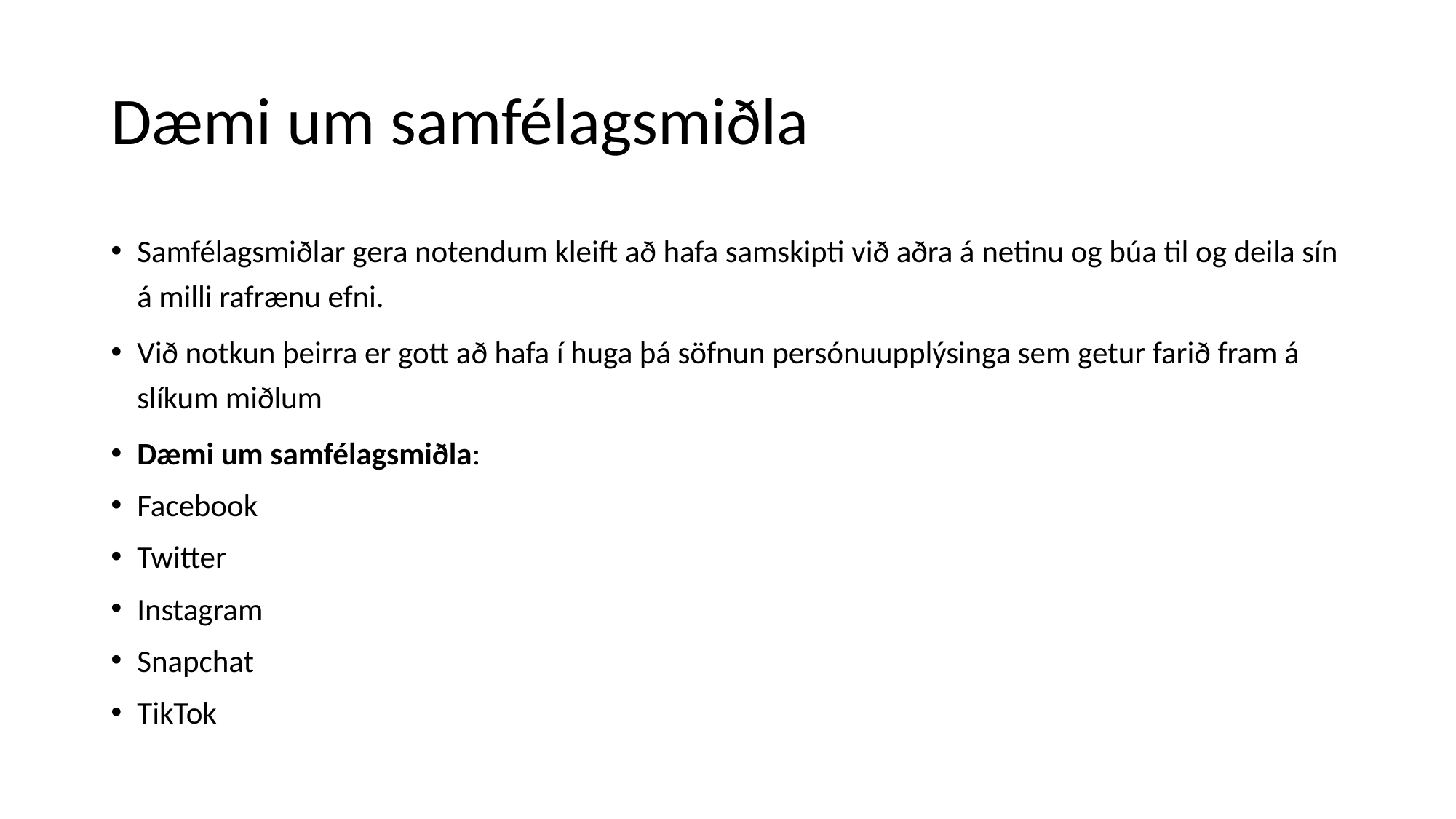

# Dæmi um samfélagsmiðla
Samfélagsmiðlar gera notendum kleift að hafa samskipti við aðra á netinu og búa til og deila sín á milli rafrænu efni.
Við notkun þeirra er gott að hafa í huga þá söfnun persónuupplýsinga sem getur farið fram á slíkum miðlum
Dæmi um samfélagsmiðla:
Facebook
Twitter
Instagram
Snapchat
TikTok